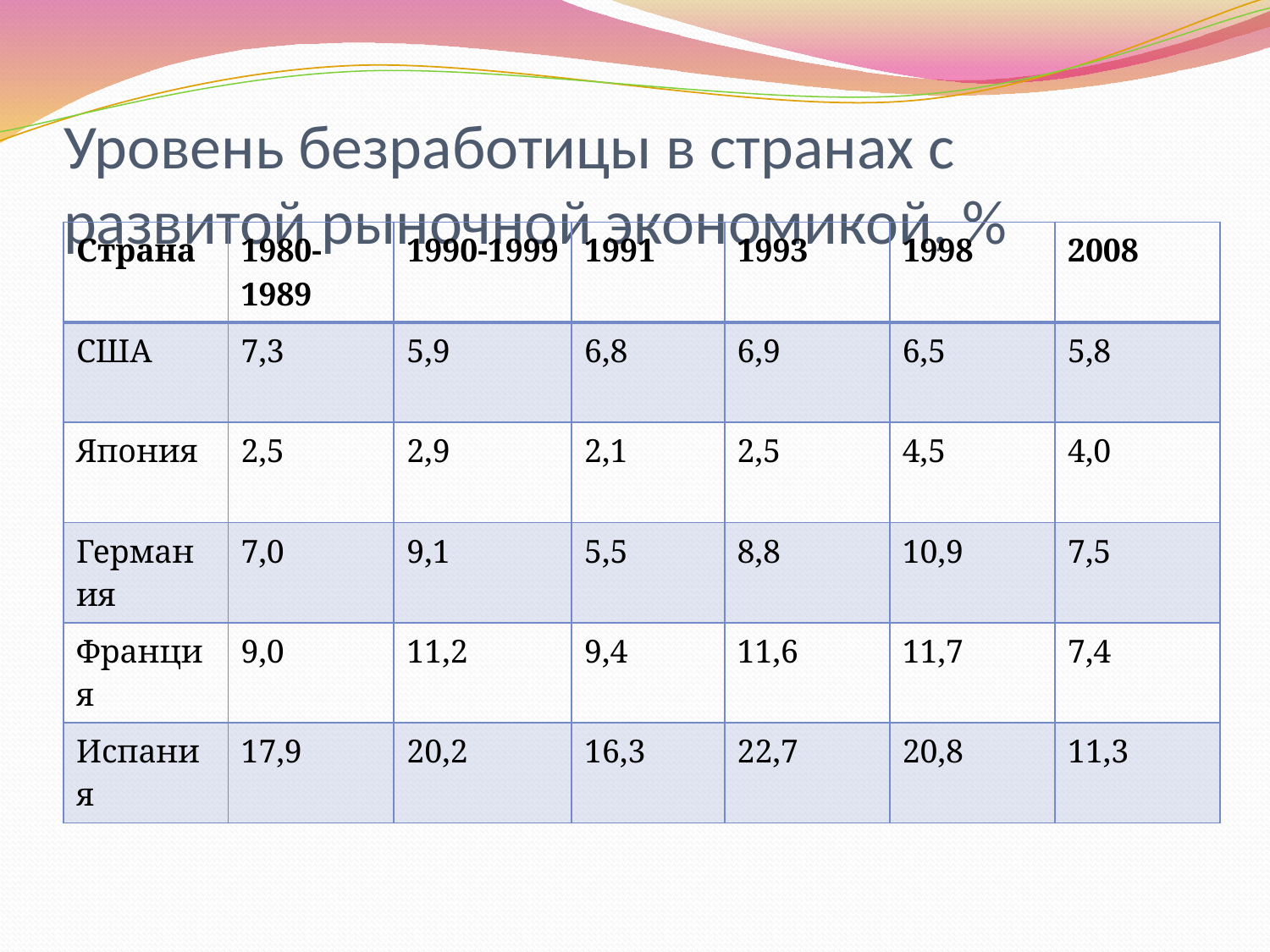

# Уровень безработицы в странах с развитой рыночной экономикой, %
| Страна | 1980-1989 | 1990-1999 | 1991 | 1993 | 1998 | 2008 |
| --- | --- | --- | --- | --- | --- | --- |
| США | 7,3 | 5,9 | 6,8 | 6,9 | 6,5 | 5,8 |
| Япония | 2,5 | 2,9 | 2,1 | 2,5 | 4,5 | 4,0 |
| Германия | 7,0 | 9,1 | 5,5 | 8,8 | 10,9 | 7,5 |
| Франция | 9,0 | 11,2 | 9,4 | 11,6 | 11,7 | 7,4 |
| Испания | 17,9 | 20,2 | 16,3 | 22,7 | 20,8 | 11,3 |